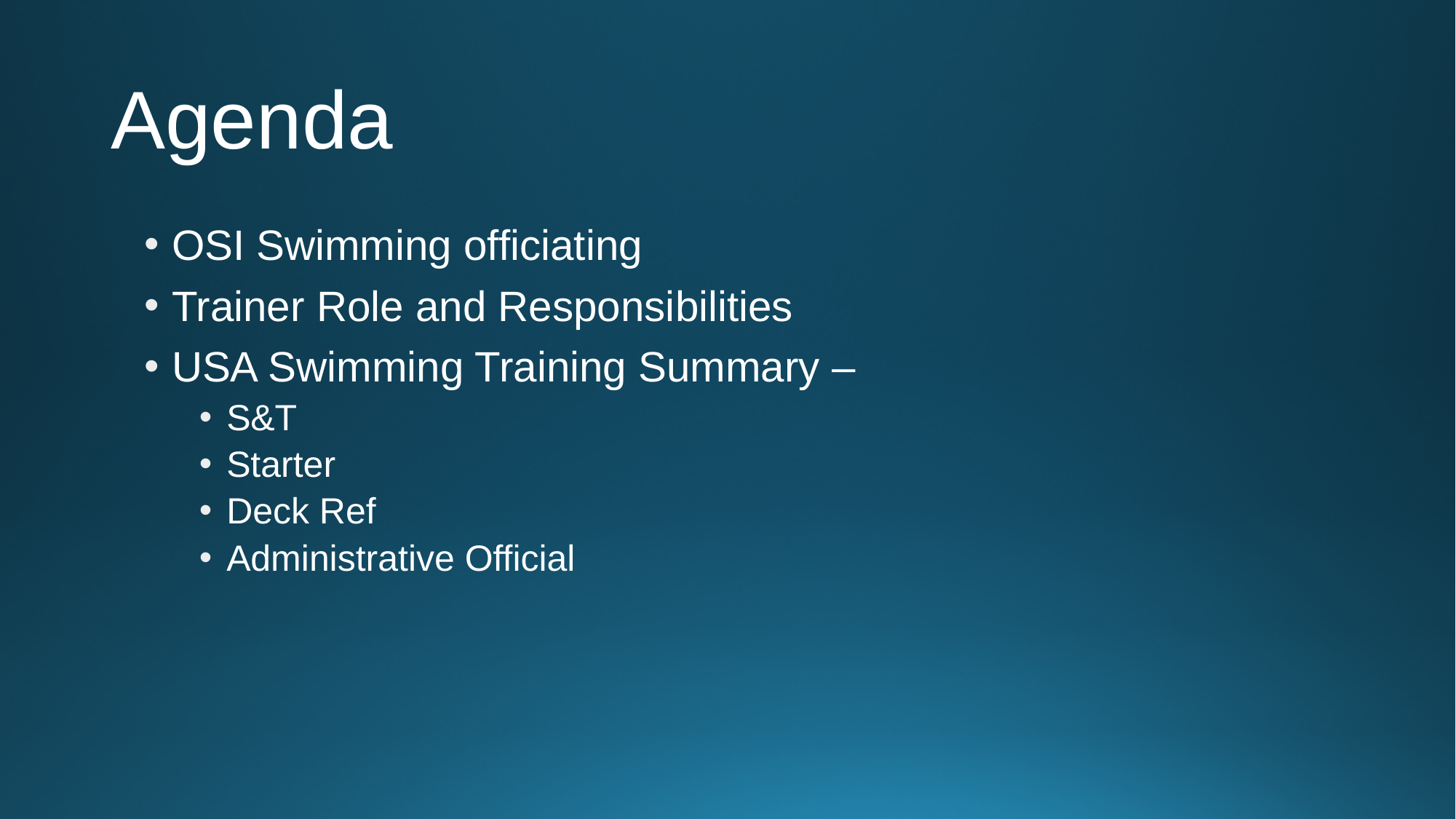

# Agenda
OSI Swimming officiating
Trainer Role and Responsibilities
USA Swimming Training Summary –
S&T
Starter
Deck Ref
Administrative Official